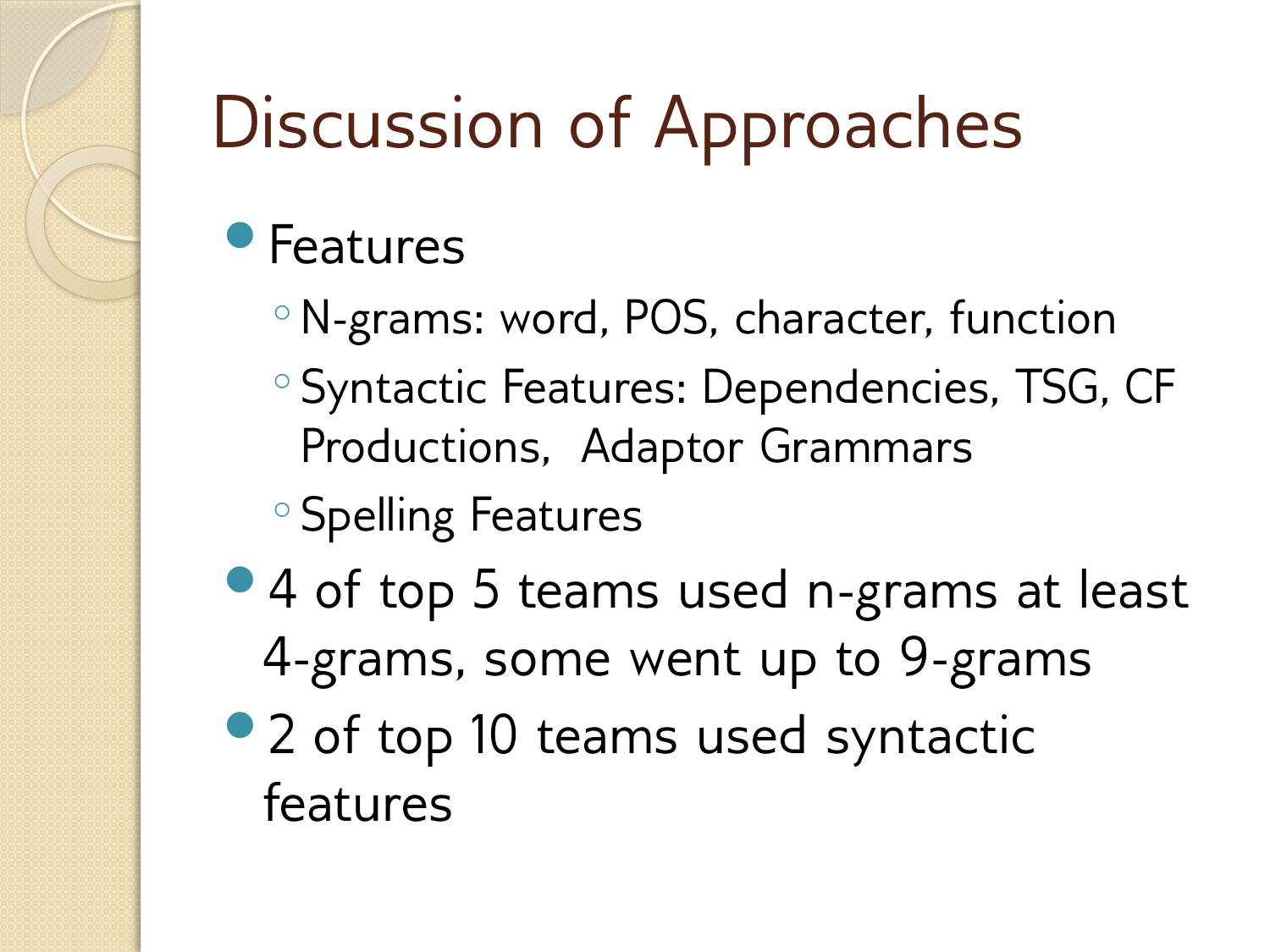

# Discussion of Approaches
Features
N-grams: word, POS, character, function
Syntactic Features: Dependencies, TSG, CF Productions,  Adaptor Grammars
Spelling Features
4 of top 5 teams used n-grams at least 4-grams, some went up to 9-grams
2 of top 10 teams used syntactic features